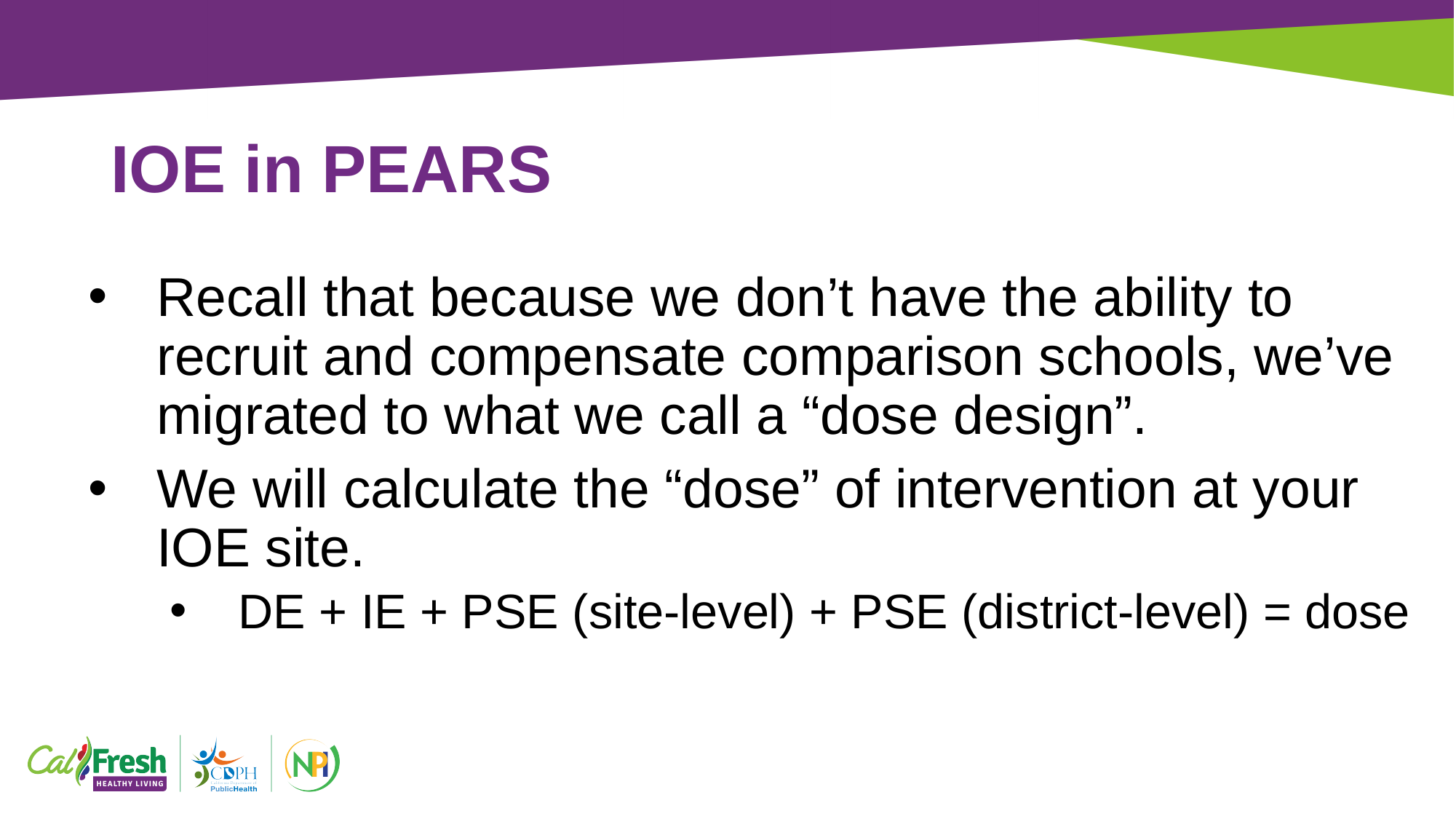

# IOE in PEARS
Recall that because we don’t have the ability to recruit and compensate comparison schools, we’ve migrated to what we call a “dose design”.
We will calculate the “dose” of intervention at your IOE site.
DE + IE + PSE (site-level) + PSE (district-level) = dose